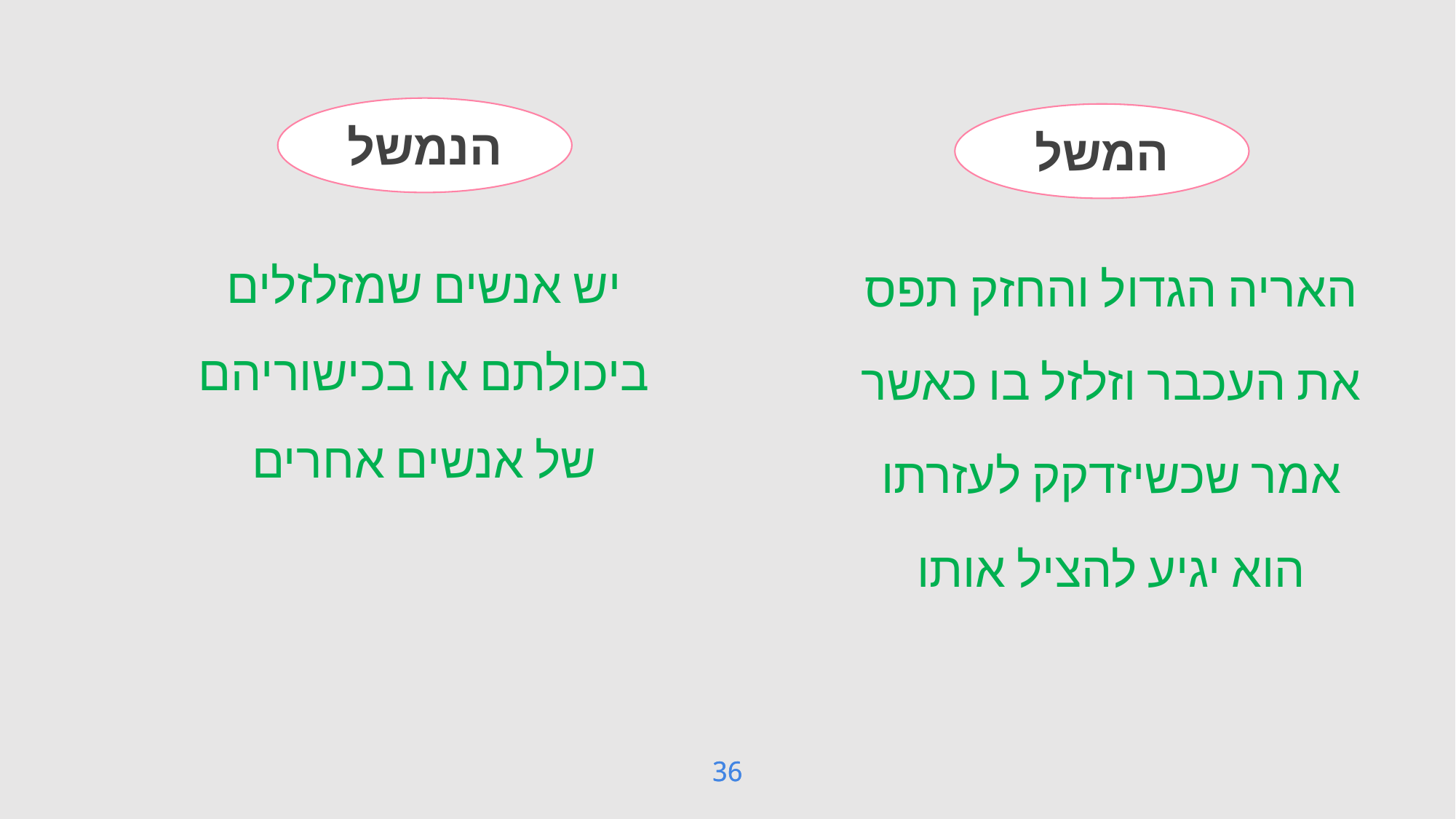

הנמשל
המשל
האריה הגדול והחזק תפס את העכבר וזלזל בו כאשר אמר שכשיזדקק לעזרתו הוא יגיע להציל אותו
יש אנשים שמזלזלים ביכולתם או בכישוריהם של אנשים אחרים